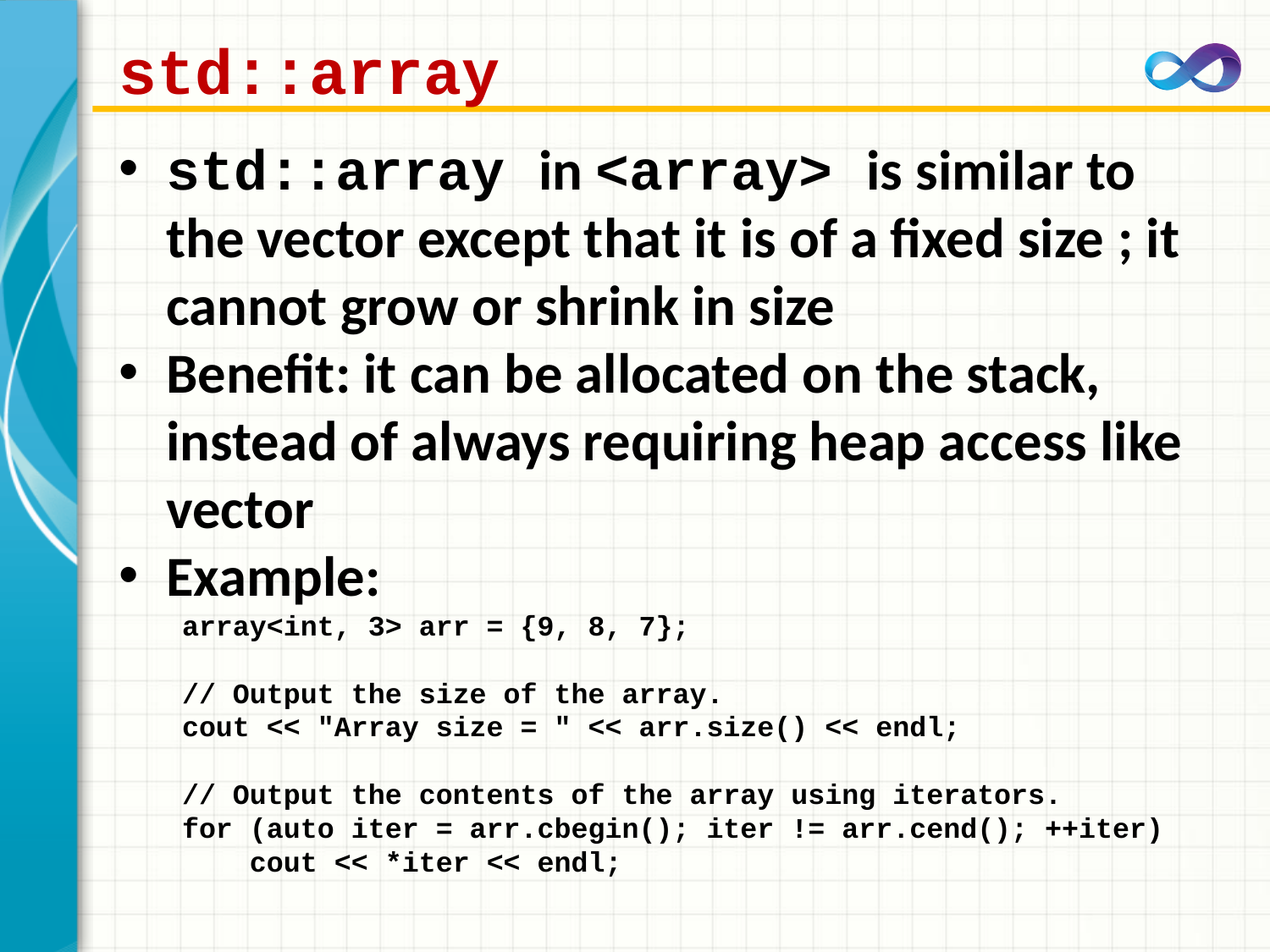

# std::array
std::array in <array> is similar to the vector except that it is of a fixed size ; it cannot grow or shrink in size
Benefit: it can be allocated on the stack, instead of always requiring heap access like vector
Example:
array<int, 3> arr = {9, 8, 7};

// Output the size of the array.
cout << "Array size = " << arr.size() << endl;

// Output the contents of the array using iterators.
for (auto iter = arr.cbegin(); iter != arr.cend(); ++iter)
    cout << *iter << endl;